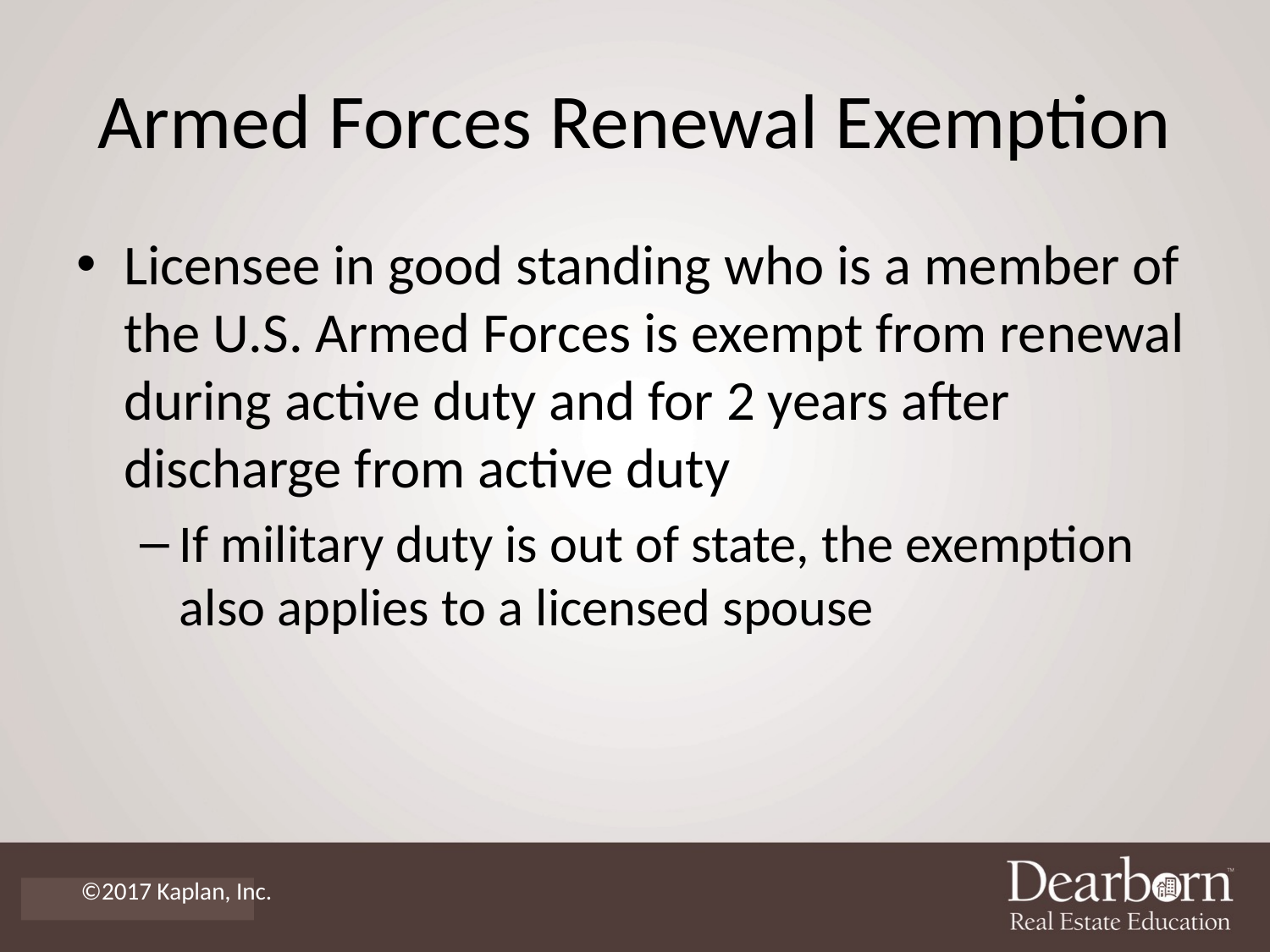

# Armed Forces Renewal Exemption
Licensee in good standing who is a member of the U.S. Armed Forces is exempt from renewal during active duty and for 2 years after discharge from active duty
If military duty is out of state, the exemption also applies to a licensed spouse